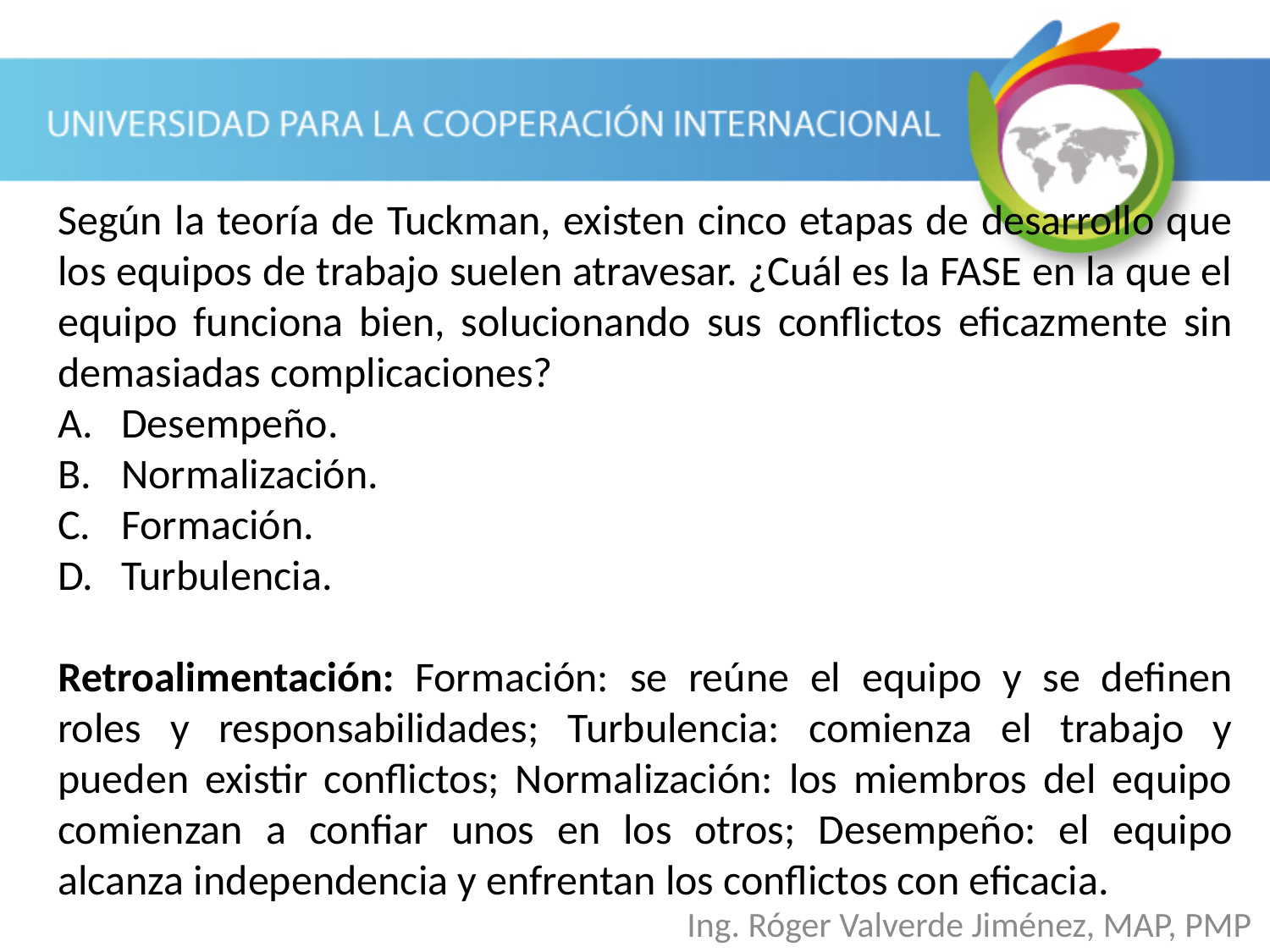

Según la teoría de Tuckman, existen cinco etapas de desarrollo que los equipos de trabajo suelen atravesar. ¿Cuál es la FASE en la que el equipo funciona bien, solucionando sus conflictos eficazmente sin demasiadas complicaciones?
Desempeño.
Normalización.
Formación.
Turbulencia.

Retroalimentación: Formación: se reúne el equipo y se definen roles y responsabilidades; Turbulencia: comienza el trabajo y pueden existir conflictos; Normalización: los miembros del equipo comienzan a confiar unos en los otros; Desempeño: el equipo alcanza independencia y enfrentan los conflictos con eficacia.

Ing. Róger Valverde Jiménez, MAP, PMP